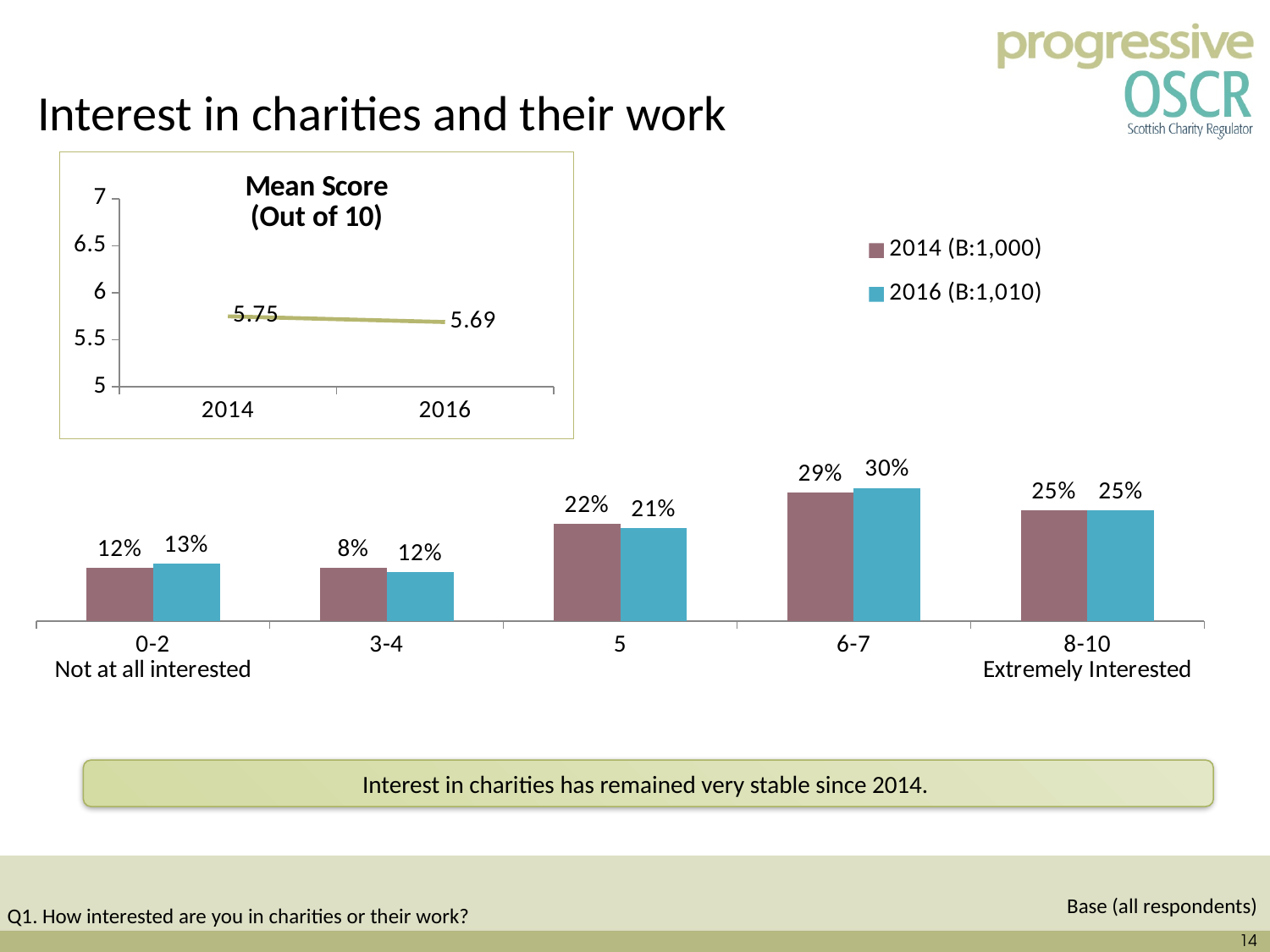

Interest in charities and their work

### Chart:

| Category | Mean Score
(Out of 10) |
|---|---|
| 2014 | 5.75 |
| 2016 | 5.6899999999999995 |

### Chart

| Category | 2014 (B:1,000) | 2016 (B:1,010) |
|---|---|---|
| 0-2
Not at all interested | 0.12000000000000001 | 0.13 |
| 3-4 | 0.12000000000000001 | 0.11 |
| 5 | 0.22 | 0.21000000000000002 |
| 6-7 | 0.29000000000000004 | 0.30000000000000004 |
| 8-10
Extremely Interested | 0.25 | 0.25 |
Interest in charities has remained very stable since 2014.
Base (all respondents)
Q1. How interested are you in charities or their work?
14